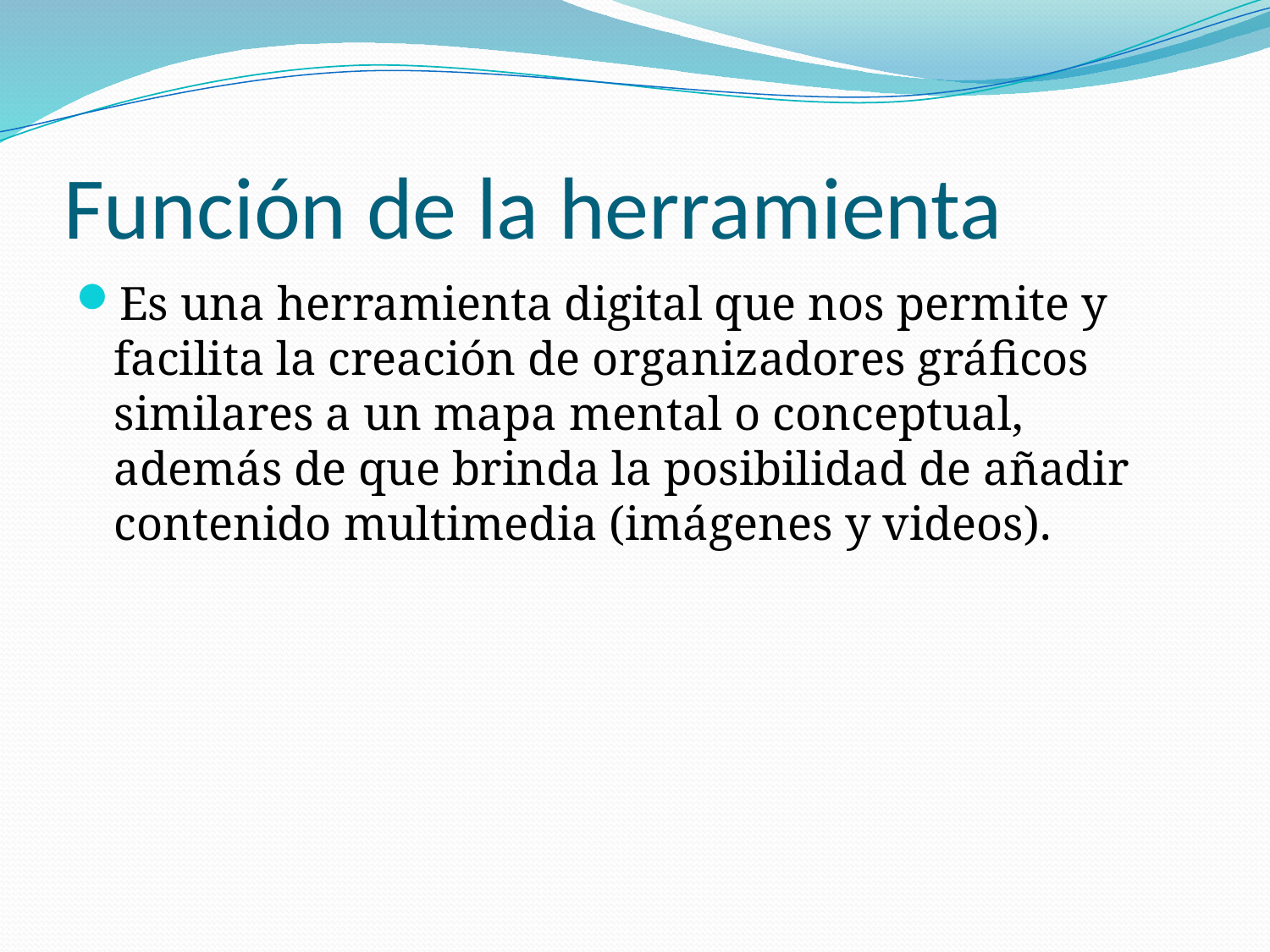

# Función de la herramienta
Es una herramienta digital que nos permite y facilita la creación de organizadores gráficos  similares a un mapa mental o conceptual, además de que brinda la posibilidad de añadir contenido multimedia (imágenes y videos).